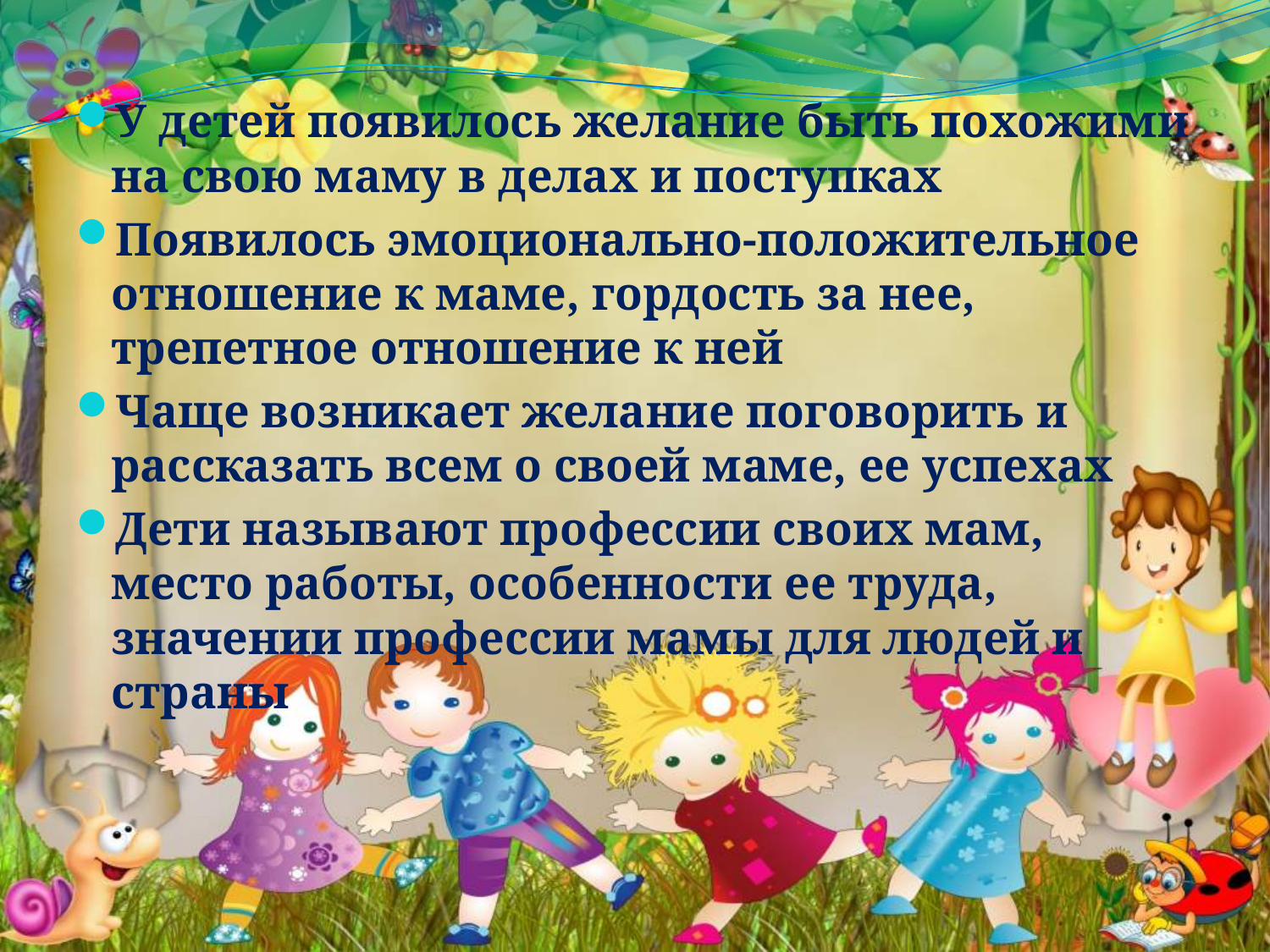

У детей появилось желание быть похожими на свою маму в делах и поступках
Появилось эмоционально-положительное отношение к маме, гордость за нее, трепетное отношение к ней
Чаще возникает желание поговорить и рассказать всем о своей маме, ее успехах
Дети называют профессии своих мам,  место работы, особенности ее труда, значении профессии мамы для людей и страны

#